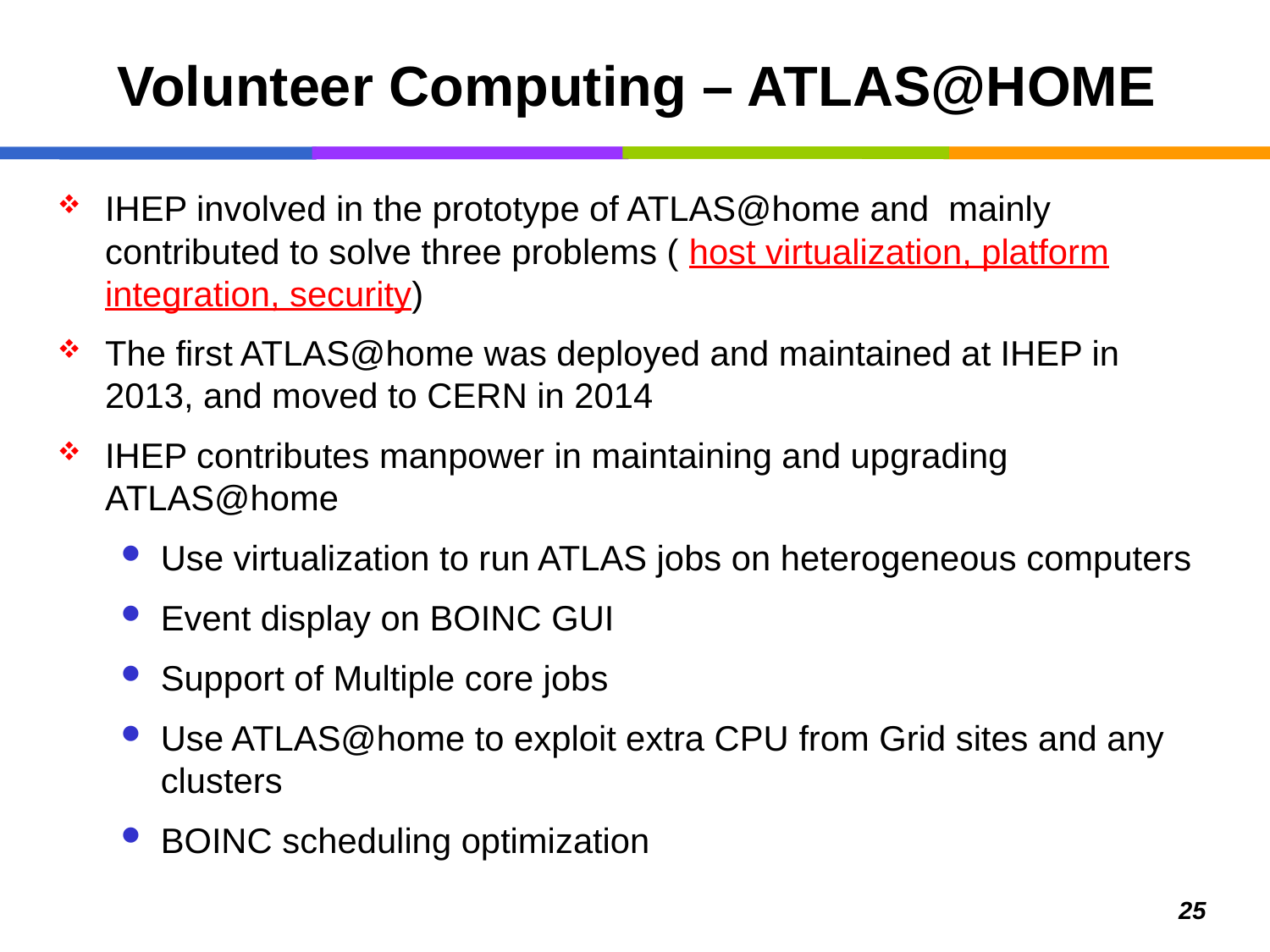

# Volunteer Computing – ATLAS@HOME
IHEP involved in the prototype of ATLAS@home and  mainly contributed to solve three problems ( host virtualization, platform integration, security)
The first ATLAS@home was deployed and maintained at IHEP in 2013, and moved to CERN in 2014
IHEP contributes manpower in maintaining and upgrading ATLAS@home
Use virtualization to run ATLAS jobs on heterogeneous computers
Event display on BOINC GUI
Support of Multiple core jobs
Use ATLAS@home to exploit extra CPU from Grid sites and any clusters
BOINC scheduling optimization

25